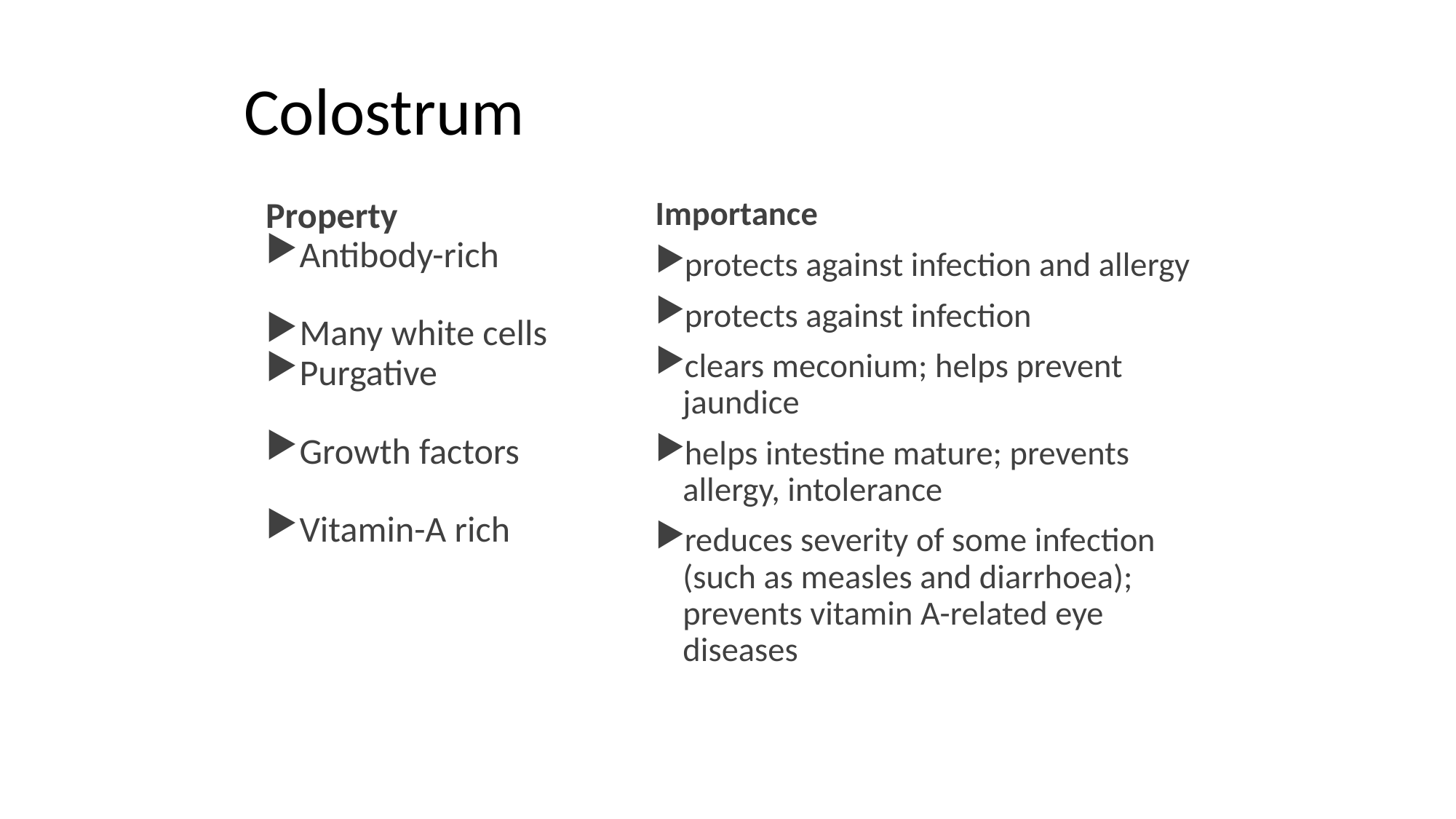

# Colostrum
Property
Antibody-rich
Many white cells
Purgative
Growth factors
Vitamin-A rich
Importance
protects against infection and allergy
protects against infection
clears meconium; helps prevent jaundice
helps intestine mature; prevents allergy, intolerance
reduces severity of some infection (such as measles and diarrhoea); prevents vitamin A-related eye diseases